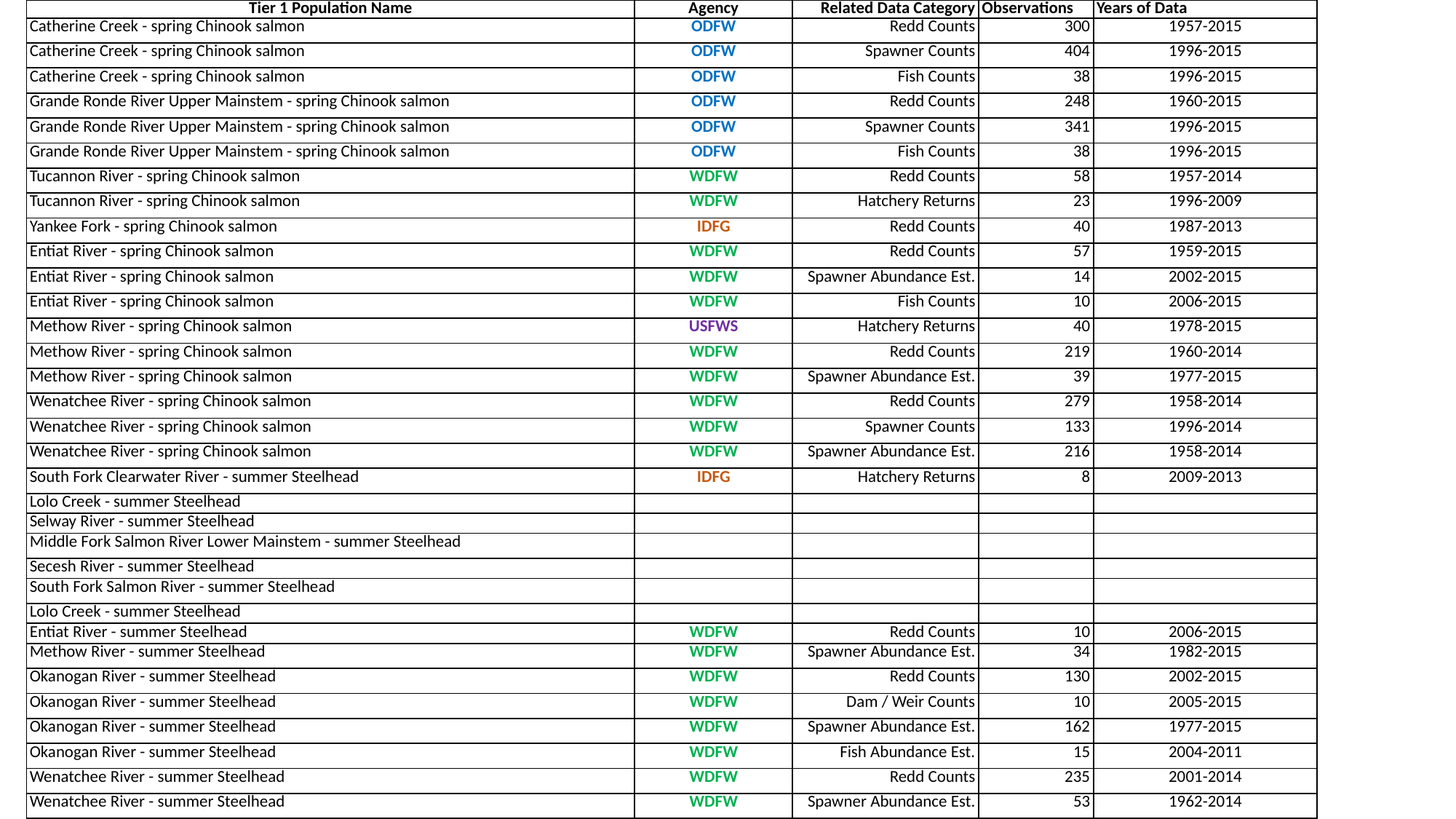

| Tier 1 Population Name | Agency | Related Data Category | Observations | Years of Data |
| --- | --- | --- | --- | --- |
| Catherine Creek - spring Chinook salmon | ODFW | Redd Counts | 300 | 1957-2015 |
| Catherine Creek - spring Chinook salmon | ODFW | Spawner Counts | 404 | 1996-2015 |
| Catherine Creek - spring Chinook salmon | ODFW | Fish Counts | 38 | 1996-2015 |
| Grande Ronde River Upper Mainstem - spring Chinook salmon | ODFW | Redd Counts | 248 | 1960-2015 |
| Grande Ronde River Upper Mainstem - spring Chinook salmon | ODFW | Spawner Counts | 341 | 1996-2015 |
| Grande Ronde River Upper Mainstem - spring Chinook salmon | ODFW | Fish Counts | 38 | 1996-2015 |
| Tucannon River - spring Chinook salmon | WDFW | Redd Counts | 58 | 1957-2014 |
| Tucannon River - spring Chinook salmon | WDFW | Hatchery Returns | 23 | 1996-2009 |
| Yankee Fork - spring Chinook salmon | IDFG | Redd Counts | 40 | 1987-2013 |
| Entiat River - spring Chinook salmon | WDFW | Redd Counts | 57 | 1959-2015 |
| Entiat River - spring Chinook salmon | WDFW | Spawner Abundance Est. | 14 | 2002-2015 |
| Entiat River - spring Chinook salmon | WDFW | Fish Counts | 10 | 2006-2015 |
| Methow River - spring Chinook salmon | USFWS | Hatchery Returns | 40 | 1978-2015 |
| Methow River - spring Chinook salmon | WDFW | Redd Counts | 219 | 1960-2014 |
| Methow River - spring Chinook salmon | WDFW | Spawner Abundance Est. | 39 | 1977-2015 |
| Wenatchee River - spring Chinook salmon | WDFW | Redd Counts | 279 | 1958-2014 |
| Wenatchee River - spring Chinook salmon | WDFW | Spawner Counts | 133 | 1996-2014 |
| Wenatchee River - spring Chinook salmon | WDFW | Spawner Abundance Est. | 216 | 1958-2014 |
| South Fork Clearwater River - summer Steelhead | IDFG | Hatchery Returns | 8 | 2009-2013 |
| Lolo Creek - summer Steelhead |  |  |  |  |
| Selway River - summer Steelhead |  |  |  |  |
| Middle Fork Salmon River Lower Mainstem - summer Steelhead |  |  |  |  |
| Secesh River - summer Steelhead |  |  |  |  |
| South Fork Salmon River - summer Steelhead |  |  |  |  |
| Lolo Creek - summer Steelhead |  |  |  |  |
| Entiat River - summer Steelhead | WDFW | Redd Counts | 10 | 2006-2015 |
| Methow River - summer Steelhead | WDFW | Spawner Abundance Est. | 34 | 1982-2015 |
| Okanogan River - summer Steelhead | WDFW | Redd Counts | 130 | 2002-2015 |
| Okanogan River - summer Steelhead | WDFW | Dam / Weir Counts | 10 | 2005-2015 |
| Okanogan River - summer Steelhead | WDFW | Spawner Abundance Est. | 162 | 1977-2015 |
| Okanogan River - summer Steelhead | WDFW | Fish Abundance Est. | 15 | 2004-2011 |
| Wenatchee River - summer Steelhead | WDFW | Redd Counts | 235 | 2001-2014 |
| Wenatchee River - summer Steelhead | WDFW | Spawner Abundance Est. | 53 | 1962-2014 |
November 4, 2016